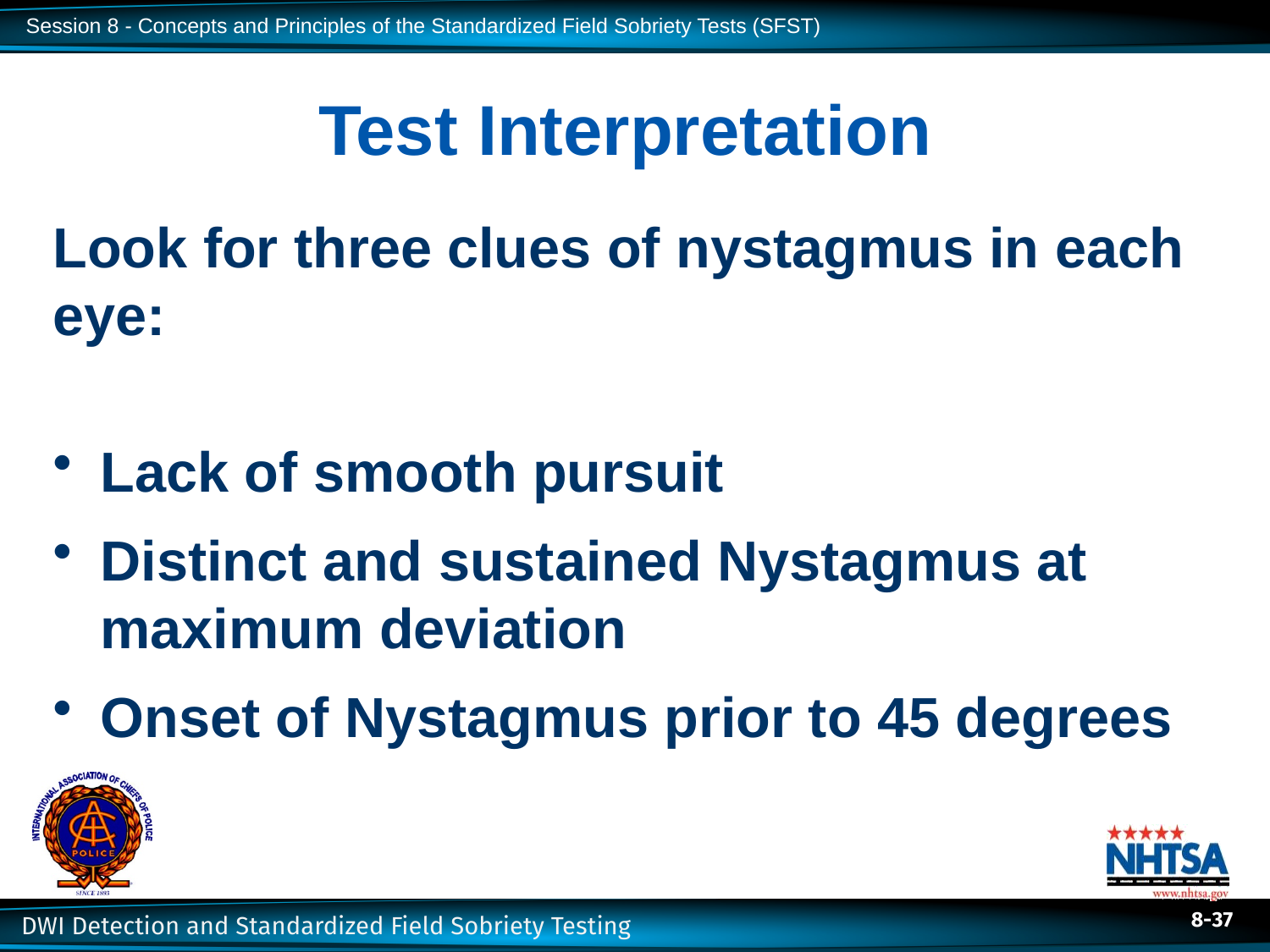

# Test Interpretation
Look for three clues of nystagmus in each eye:

Lack of smooth pursuit
Distinct and sustained Nystagmus at maximum deviation
Onset of Nystagmus prior to 45 degrees

8-37